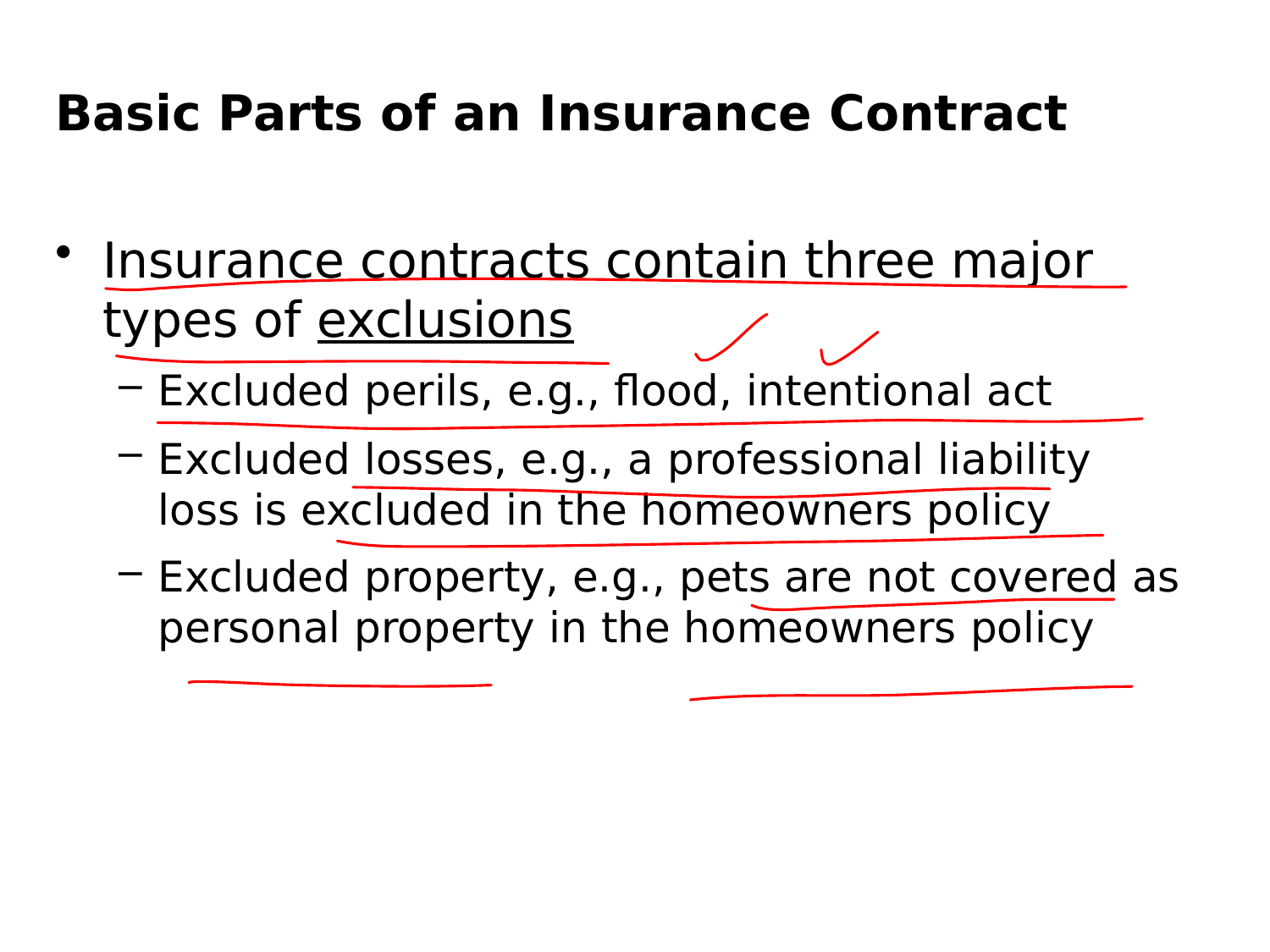

Basic Parts of an Insurance Contract
Insurance contracts contain three major types of exclusions
Excluded perils, e.g., flood, intentional act
Excluded losses, e.g., a professional liability loss is excluded in the homeowners policy
Excluded property, e.g., pets are not covered as personal property in the homeowners policy